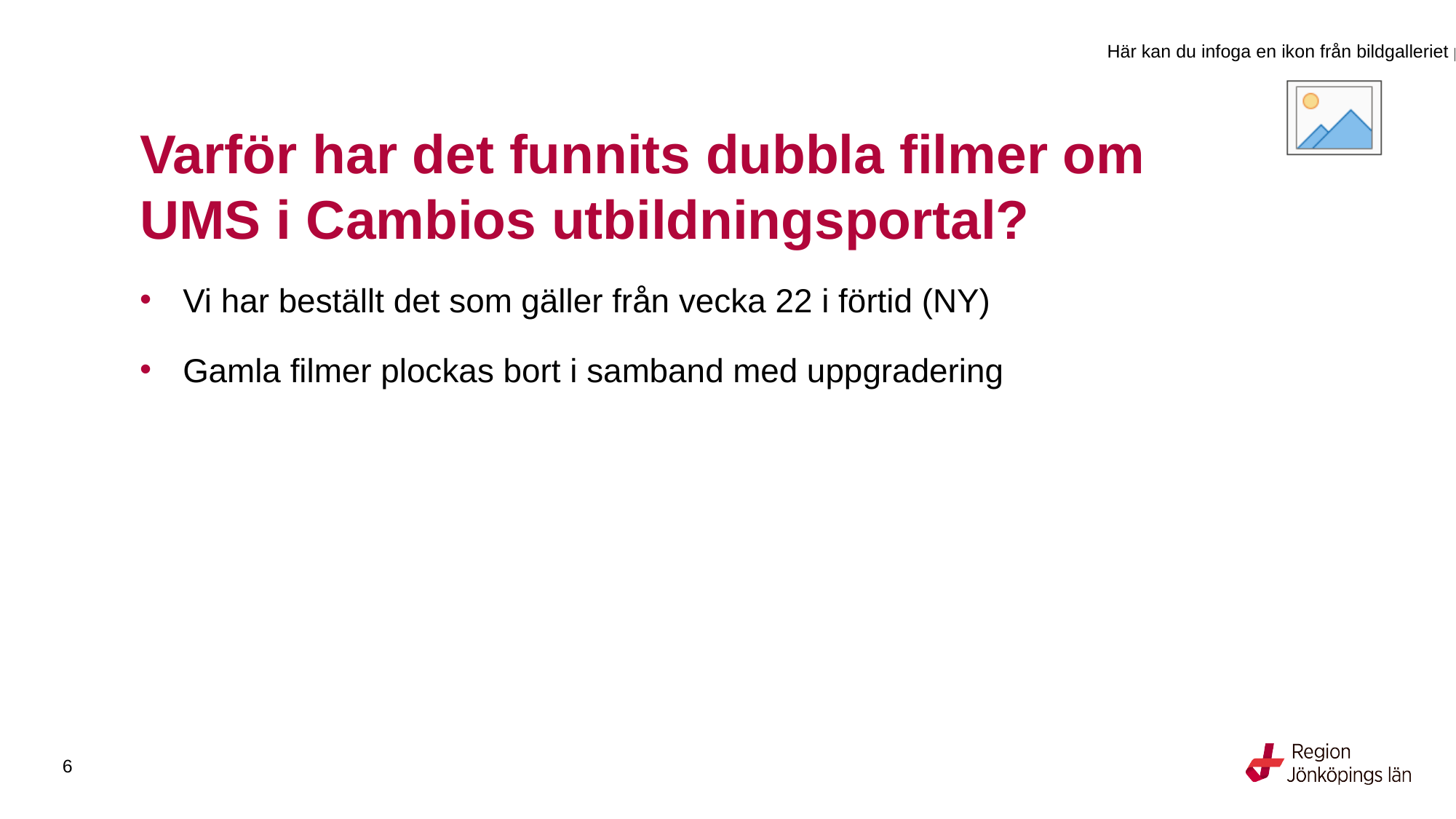

# Varför har det funnits dubbla filmer om UMS i Cambios utbildningsportal?
Vi har beställt det som gäller från vecka 22 i förtid (NY)
Gamla filmer plockas bort i samband med uppgradering
6